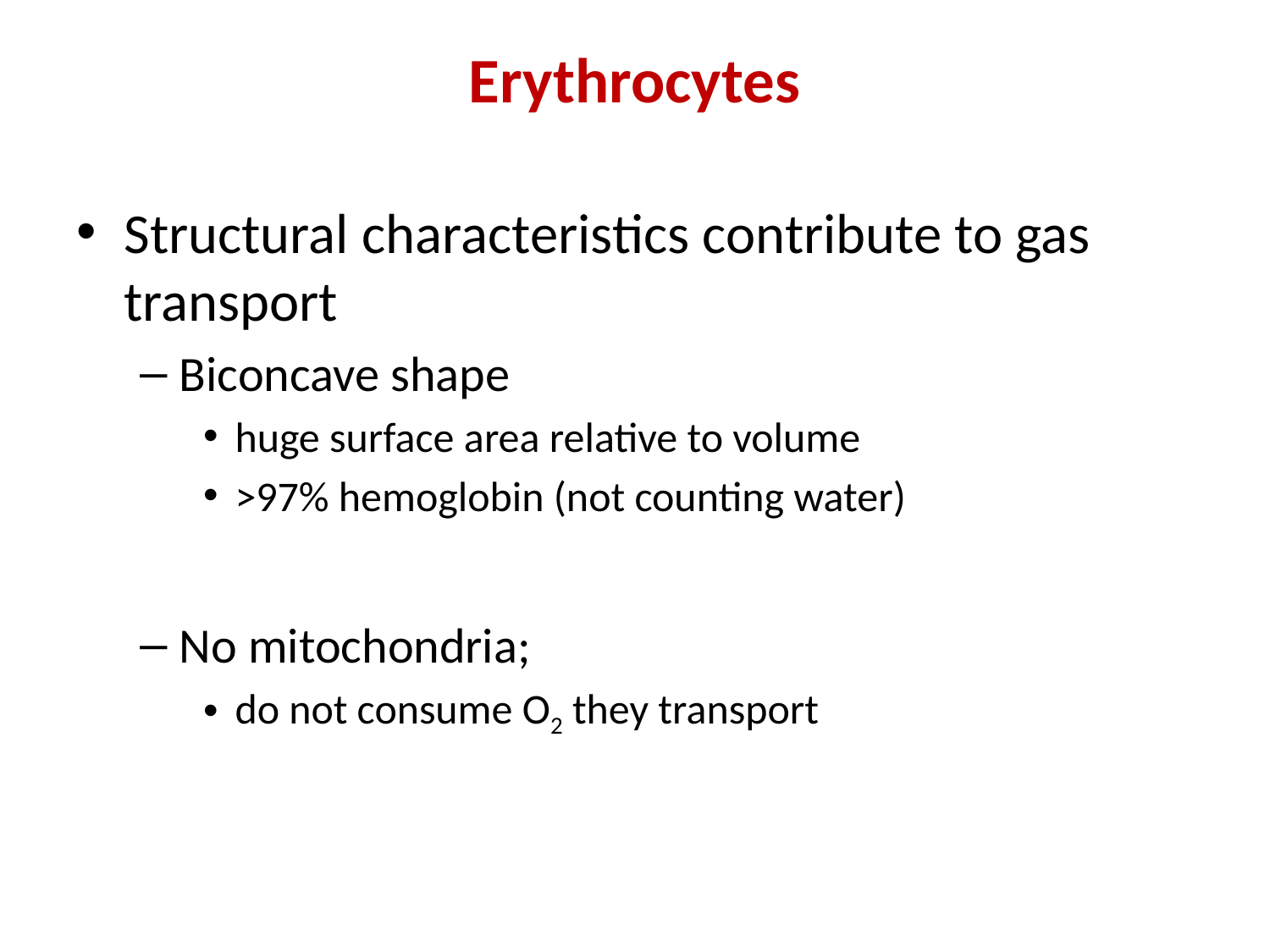

Erythrocytes
Structural characteristics contribute to gas transport
Biconcave shape
huge surface area relative to volume
>97% hemoglobin (not counting water)

No mitochondria;
do not consume O2 they transport